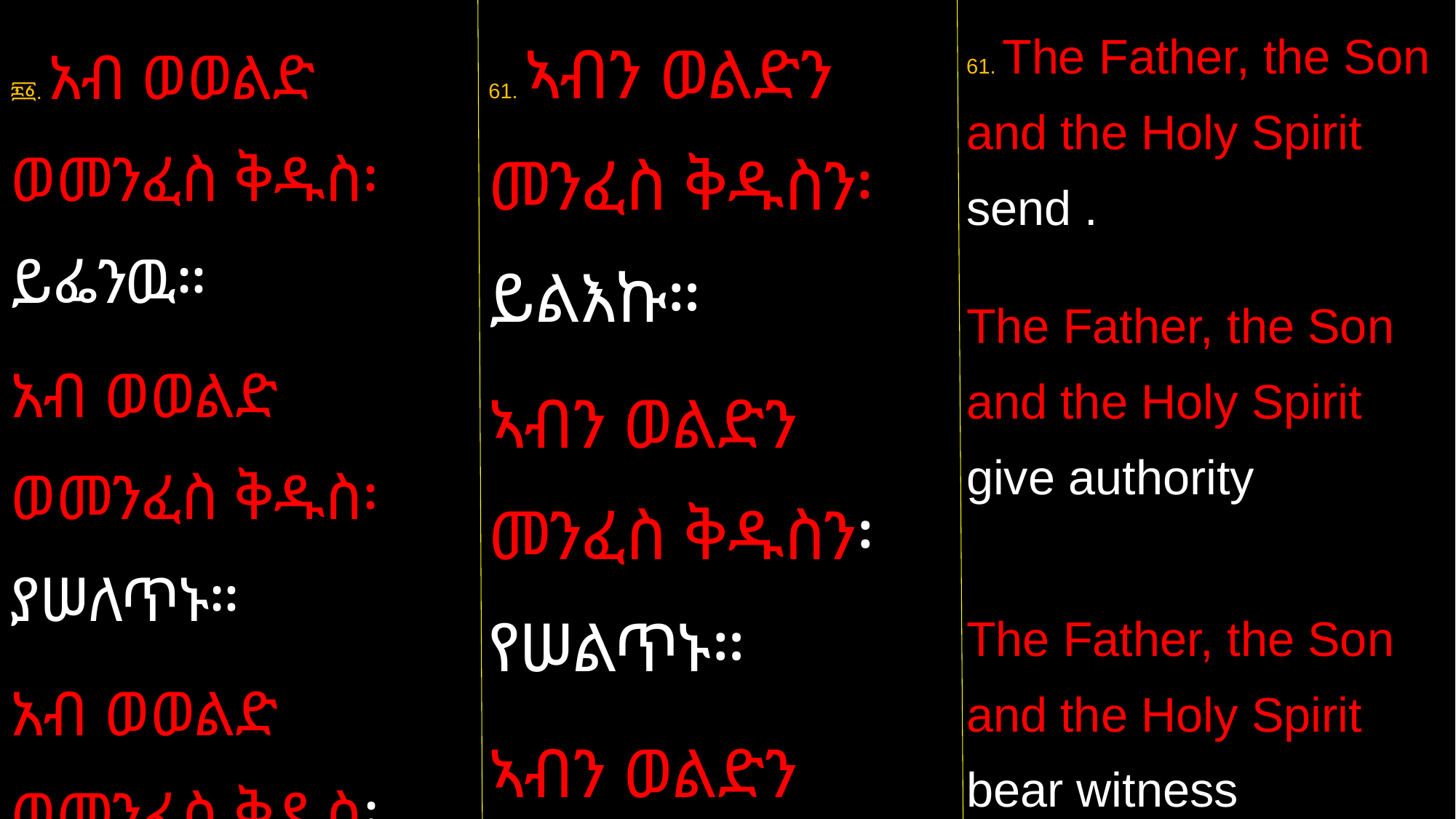

61. ኣብን ወልድን መንፈስ ቅዱስን፡ ይልእኩ።
ኣብን ወልድን መንፈስ ቅዱስን፡ የሠልጥኑ።
ኣብን ወልድን መንፈስ ቅዱስን፡ ይምስክሩ።
61. The Father, the Son and the Holy Spirit send .
The Father, the Son and the Holy Spirit give authority
The Father, the Son and the Holy Spirit bear witness
፷፩. አብ ወወልድ ወመንፈስ ቅዱስ፡  ይፌንዉ።
አብ ወወልድ ወመንፈስ ቅዱስ፡  ያሠለጥኑ።
አብ ወወልድ ወመንፈስ ቅዱስ፡ ስምዐ ይከውኑ።